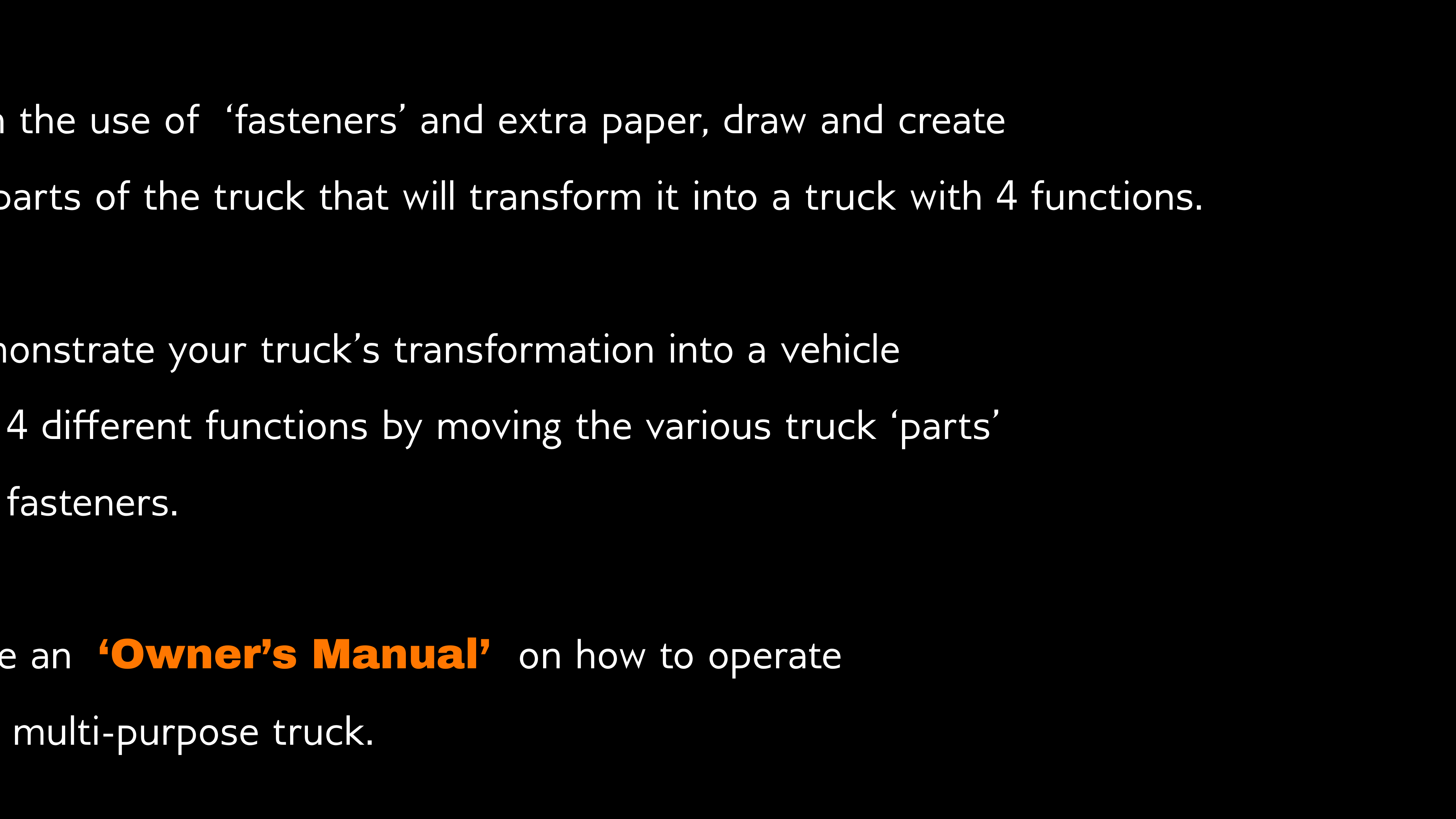

3.  With the use of  ‘fasteners’ and extra paper, draw and create
    the parts of the truck that will transform it into a truck with 4 functions.

4.  Demonstrate your truck’s transformation into a vehicle
    with 4 different functions by moving the various truck ‘parts’
    with fasteners.

5.  Write an  ‘Owner’s Manual’  on how to operate
    your multi-purpose truck.